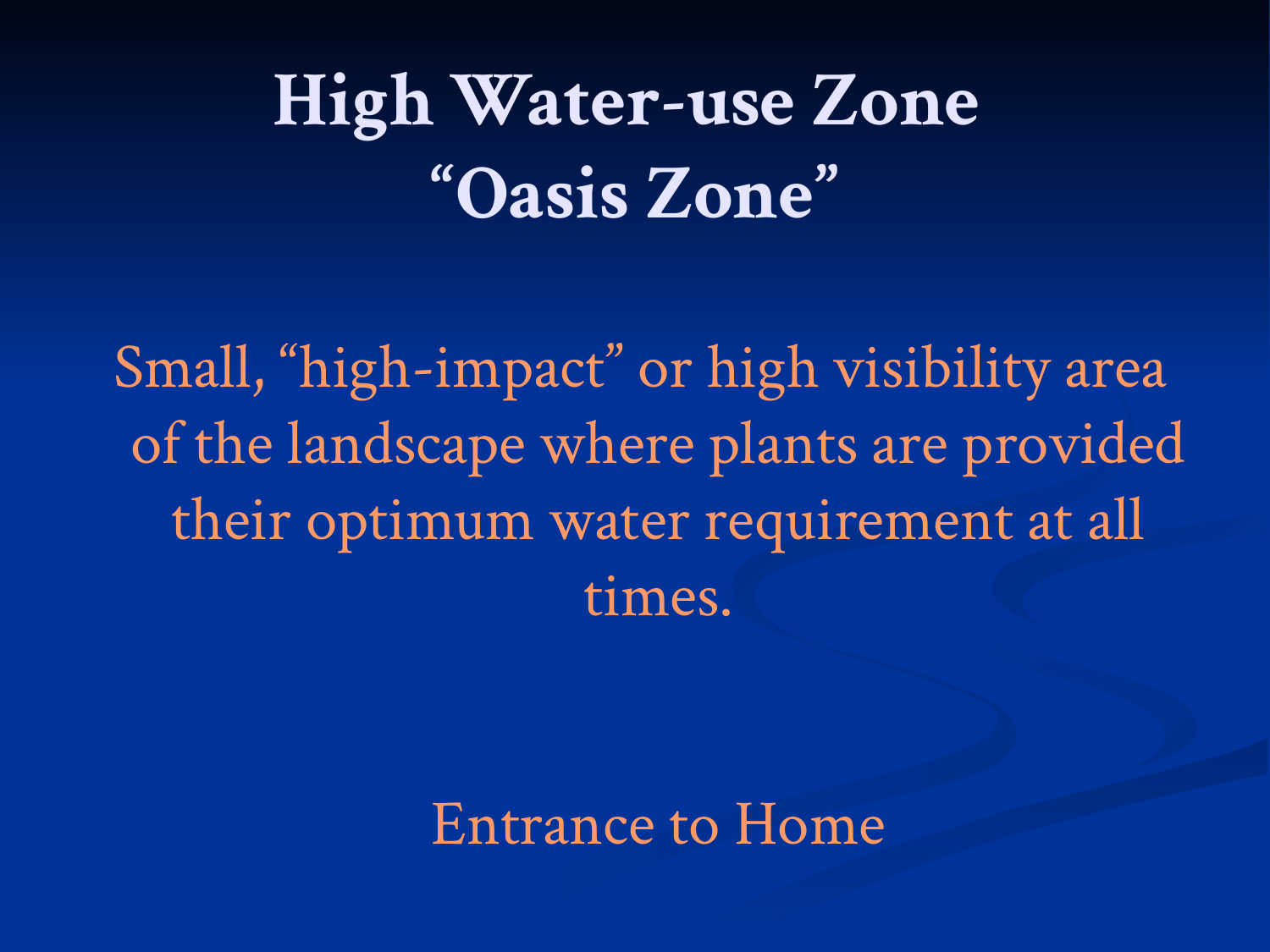

# High Water-use Zone “Oasis Zone”
 Small, “high-impact” or high visibility area of the landscape where plants are provided their optimum water requirement at all times.
Entrance to Home